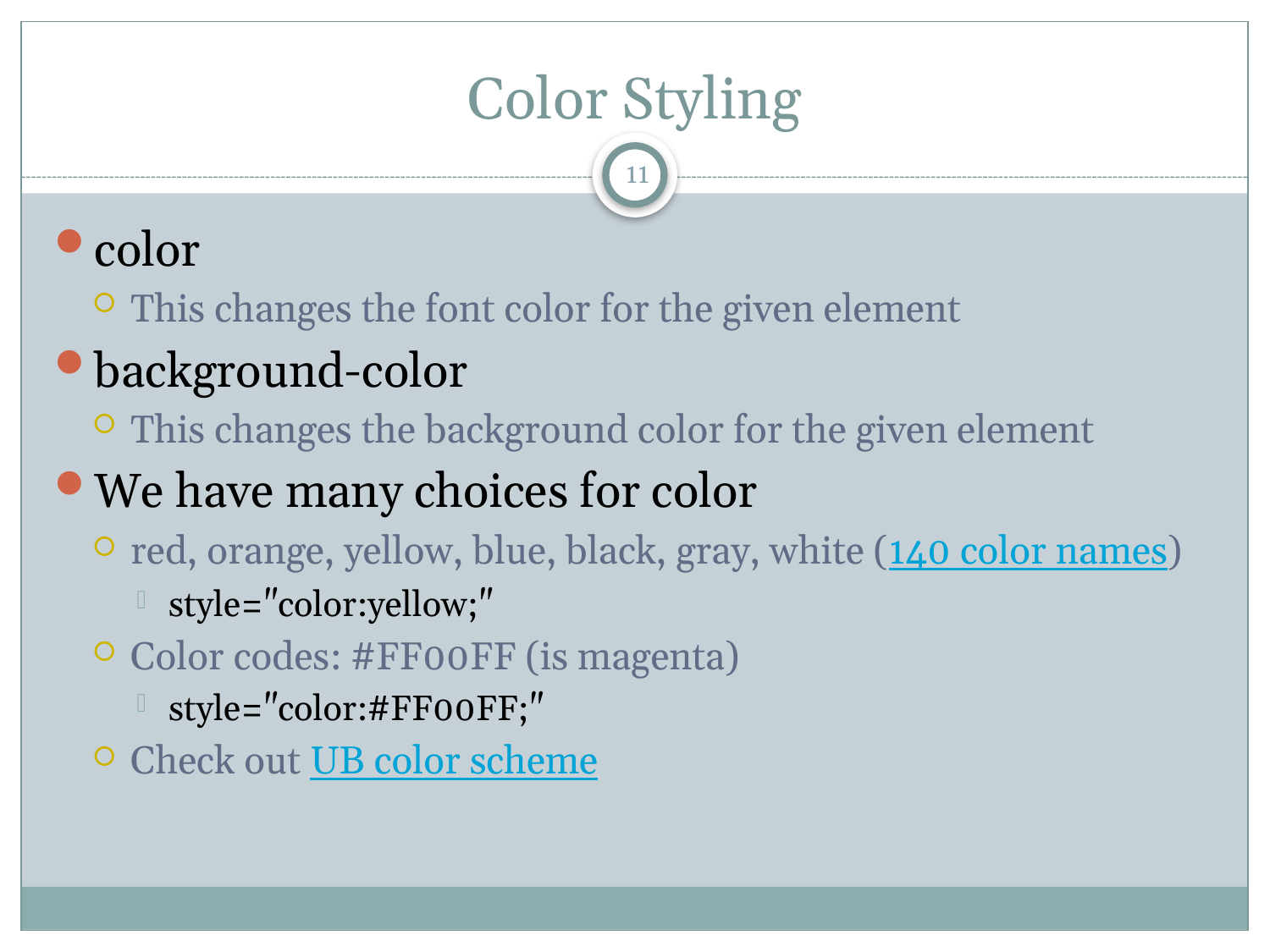

# Color Styling
11
color
This changes the font color for the given element
background-color
This changes the background color for the given element
We have many choices for color
red, orange, yellow, blue, black, gray, white (140 color names)
style="color:yellow;"
Color codes: #FF00FF (is magenta)
style="color:#FF00FF;"
Check out UB color scheme